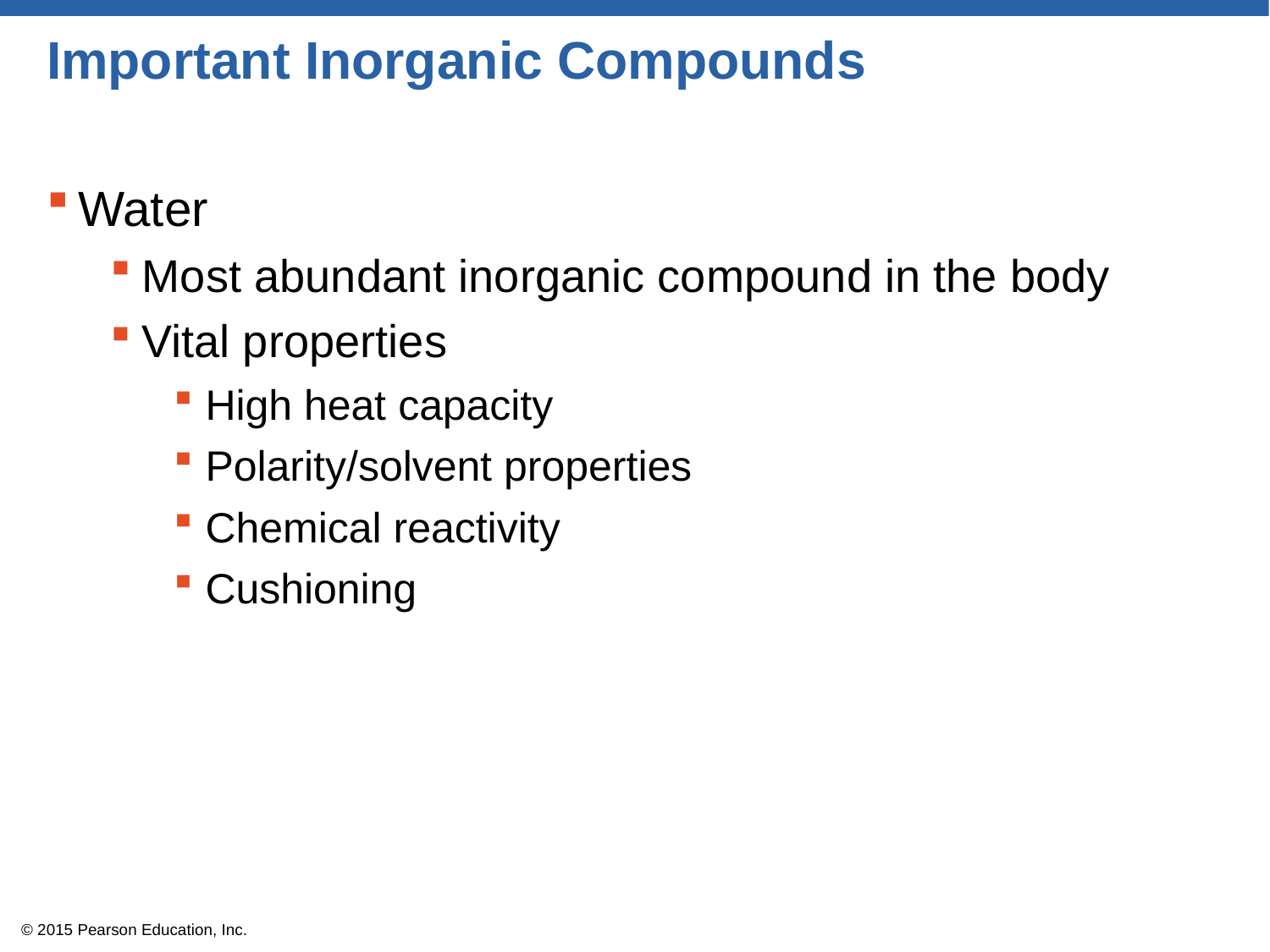

# Important Inorganic Compounds
Water
Most abundant inorganic compound in the body
Vital properties
High heat capacity
Polarity/solvent properties
Chemical reactivity
Cushioning
© 2015 Pearson Education, Inc.